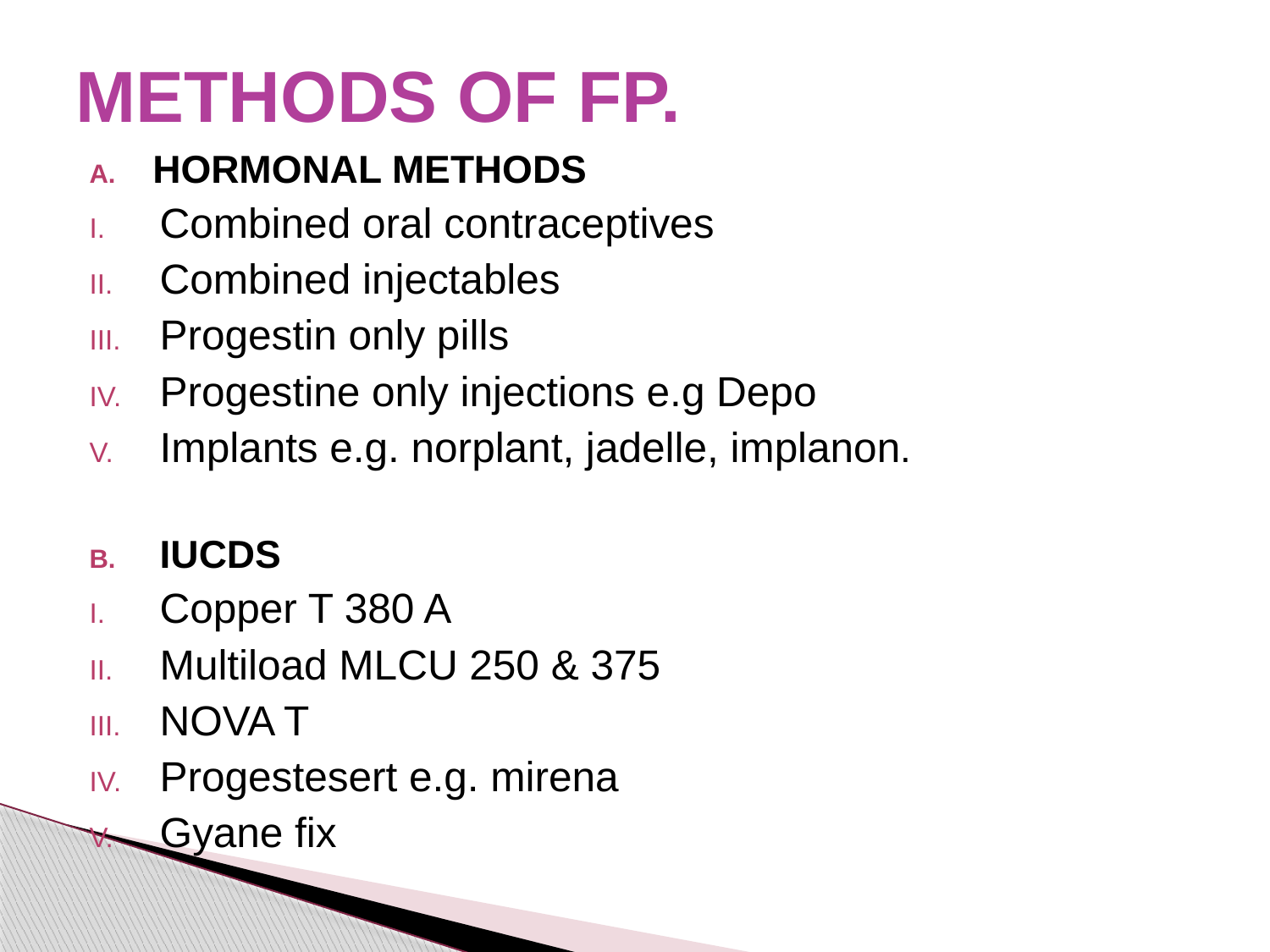

# METHODS OF FP.
HORMONAL METHODS
Combined oral contraceptives
Combined injectables
Progestin only pills
Progestine only injections e.g Depo
Implants e.g. norplant, jadelle, implanon.

IUCDS
Copper T 380 A
Multiload MLCU 250 & 375
NOVA T
Progestesert e.g. mirena
Gyane fix